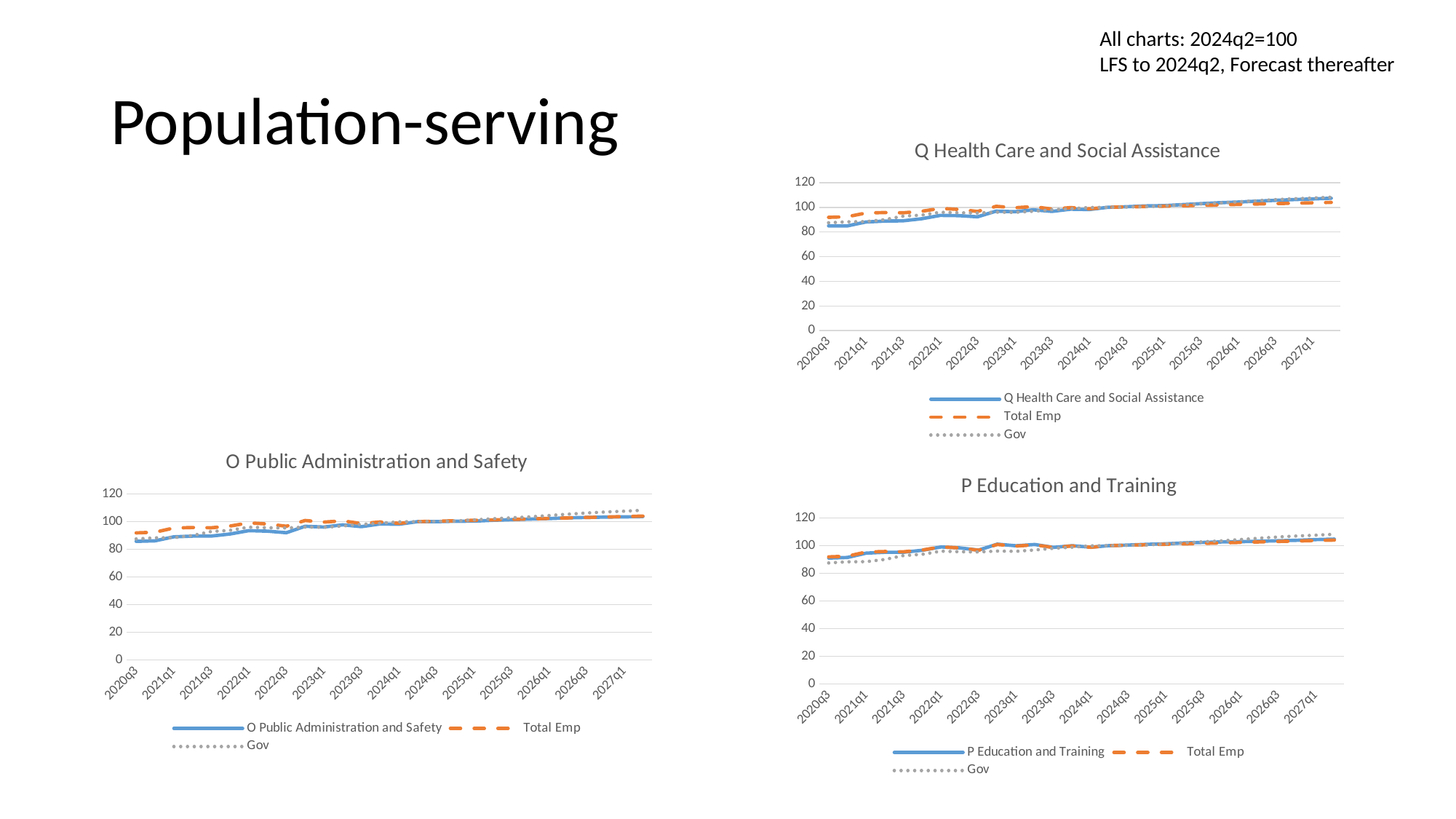

All charts: 2024q2=100
LFS to 2024q2, Forecast thereafter
# Population-serving

### Chart:

| Category | Q Health Care and Social Assistance | Total Emp | Gov |
|---|---|---|---|
| 2020q3 | 84.94632581563431 | 91.87415519256999 | 87.49431007077062 |
| 2020q4 | 84.92497997319995 | 92.35917286927504 | 88.27884032582003 |
| 2021q1 | 88.08168934806679 | 95.37569952185994 | 88.42308800361367 |
| 2021q2 | 88.8323704488995 | 95.75108271649273 | 89.99509315040467 |
| 2021q3 | 89.08045355116897 | 95.55743173183473 | 92.81749022446486 |
| 2021q4 | 90.7515914596257 | 96.81351406564377 | 93.71462261171948 |
| 2022q1 | 93.45657340112622 | 99.10443600956548 | 95.99756224376915 |
| 2022q2 | 93.25659731966826 | 98.29204402919477 | 95.57365079575165 |
| 2022q3 | 92.29642796945387 | 96.66022817977671 | 95.39260523306267 |
| 2022q4 | 96.89833898799175 | 100.8222560287789 | 96.0645349057156 |
| 2023q1 | 96.4148022016046 | 99.65389014915755 | 95.88275318385355 |
| 2023q2 | 97.95210815320904 | 100.56189745111438 | 96.82109886123305 |
| 2023q3 | 96.68708145131374 | 98.59269268089636 | 98.05309223350679 |
| 2023q4 | 98.46434341559609 | 99.76562676759038 | 98.87074112739509 |
| 2024q1 | 98.19758414993134 | 98.83200694761939 | 99.8510362540725 |
| 2024q2 | 100.0 | 100.0 | 99.99999999999999 |
| 2024q3 | 100.45306918247225 | 100.31852725391798 | 100.21738935361027 |
| 2024q4 | 101.14148446875404 | 100.61773142908983 | 100.43477793231611 |
| 2025q1 | 101.38012668126058 | 100.95298025638463 | 101.26738945512272 |
| 2025q2 | 102.1611320613872 | 101.2665730375003 | 102.10000020302495 |
| 2025q3 | 102.96058868321228 | 101.61651527756834 | 102.77391053130562 |
| 2025q4 | 103.75461860194122 | 101.960846323532 | 103.44782163449067 |
| 2026q1 | 104.27673841022252 | 102.33246008283606 | 104.40751127846224 |
| 2026q2 | 105.0007945566595 | 102.69232032671628 | 105.36720014752942 |
| 2026q3 | 105.66411979343688 | 103.01569519156185 | 106.24618582371617 |
| 2026q4 | 106.28386229784005 | 103.33747703381476 | 106.96310334579077 |
| 2027q1 | 106.79996884524627 | 103.67257384983665 | 107.55422831308786 |
| 2027q2 | 107.36389232730814 | 104.00176275311352 | 108.21288697311171 |

### Chart:

| Category | O Public Administration and Safety | Total Emp | Gov |
|---|---|---|---|
| 2020q3 | 85.74098904288105 | 91.87415519256999 | 87.49431007077062 |
| 2020q4 | 86.12875025019787 | 92.35917286927504 | 88.27884032582003 |
| 2021q1 | 89.00772191230726 | 95.37569952185994 | 88.42308800361367 |
| 2021q2 | 89.54428840111336 | 95.75108271649273 | 89.99509315040467 |
| 2021q3 | 89.5708738099615 | 95.55743173183473 | 92.81749022446486 |
| 2021q4 | 91.04374776355412 | 96.81351406564377 | 93.71462261171948 |
| 2022q1 | 93.47794000218589 | 99.10443600956548 | 95.99756224376915 |
| 2022q2 | 93.12005285416532 | 98.29204402919477 | 95.57365079575165 |
| 2022q3 | 91.99545635572541 | 96.66022817977671 | 95.39260523306267 |
| 2022q4 | 96.60991200546933 | 100.8222560287789 | 96.0645349057156 |
| 2023q1 | 96.07732743474182 | 99.65389014915755 | 95.88275318385355 |
| 2023q2 | 97.67193583040174 | 100.56189745111438 | 96.82109886123305 |
| 2023q3 | 96.35675828205477 | 98.59269268089636 | 98.05309223350679 |
| 2023q4 | 98.33097312207423 | 99.76562676759038 | 98.87074112739509 |
| 2024q1 | 98.10792514213206 | 98.83200694761939 | 99.8510362540725 |
| 2024q2 | 100.0 | 100.0 | 99.99999999999999 |
| 2024q3 | 99.98741824912233 | 100.31852725391798 | 100.21738935361027 |
| 2024q4 | 100.27158353194584 | 100.61773142908983 | 100.43477793231611 |
| 2025q1 | 100.34225143214401 | 100.95298025638463 | 101.26738945512272 |
| 2025q2 | 100.97071287785776 | 101.2665730375003 | 102.10000020302495 |
| 2025q3 | 101.42120724085048 | 101.61651527756834 | 102.77391053130562 |
| 2025q4 | 101.86315095490194 | 101.960846323532 | 103.44782163449067 |
| 2026q1 | 102.20415913282459 | 102.33246008283606 | 104.40751127846224 |
| 2026q2 | 102.73895665102498 | 102.69232032671628 | 105.36720014752942 |
| 2026q3 | 103.0337861753441 | 103.01569519156185 | 106.24618582371617 |
| 2026q4 | 103.30883991051792 | 103.33747703381476 | 106.96310334579077 |
| 2027q1 | 103.41687797914015 | 103.67257384983665 | 107.55422831308786 |
| 2027q2 | 103.63796009438767 | 104.00176275311352 | 108.21288697311171 |

### Chart:

| Category | P Education and Training | Total Emp | Gov |
|---|---|---|---|
| 2020q3 | 90.98727342080608 | 91.87415519256999 | 87.49431007077062 |
| 2020q4 | 91.43555337217347 | 92.35917286927504 | 88.27884032582003 |
| 2021q1 | 94.58298573582991 | 95.37569952185994 | 88.42308800361367 |
| 2021q2 | 95.2031754678627 | 95.75108271649273 | 89.99509315040467 |
| 2021q3 | 95.22662816618987 | 95.55743173183473 | 92.81749022446486 |
| 2021q4 | 96.64451314116273 | 96.81351406564377 | 93.71462261171948 |
| 2022q1 | 99.05144642375016 | 99.10443600956548 | 95.99756224376915 |
| 2022q2 | 98.3552965205426 | 98.29204402919477 | 95.57365079575165 |
| 2022q3 | 96.75698021108977 | 96.66022817977671 | 95.39260523306267 |
| 2022q4 | 101.04979804989198 | 100.8222560287789 | 96.0645349057156 |
| 2023q1 | 99.8725176469974 | 99.65389014915755 | 95.88275318385355 |
| 2023q2 | 100.80889175595779 | 100.56189745111438 | 96.82109886123305 |
| 2023q3 | 98.73645408534513 | 98.59269268089636 | 98.05309223350679 |
| 2023q4 | 99.91854272654773 | 99.76562676759038 | 98.87074112739509 |
| 2024q1 | 98.89574689147948 | 98.83200694761939 | 99.8510362540725 |
| 2024q2 | 100.0 | 100.0 | 99.99999999999999 |
| 2024q3 | 100.41936463147427 | 100.31852725391798 | 100.21738935361027 |
| 2024q4 | 100.94551355290456 | 100.61773142908983 | 100.43477793231611 |
| 2025q1 | 101.3215439797091 | 100.95298025638463 | 101.26738945512272 |
| 2025q2 | 101.95463460117031 | 101.2665730375003 | 102.10000020302495 |
| 2025q3 | 102.31961221715169 | 101.61651527756834 | 102.77391053130562 |
| 2025q4 | 102.66303259312863 | 101.960846323532 | 103.44782163449067 |
| 2026q1 | 102.86223497450992 | 102.33246008283606 | 104.40751127846224 |
| 2026q2 | 103.14194040378788 | 102.69232032671628 | 105.36720014752942 |
| 2026q3 | 103.51068673339987 | 103.01569519156185 | 106.24618582371617 |
| 2026q4 | 103.8701367677804 | 103.33747703381476 | 106.96310334579077 |
| 2027q1 | 104.34649225162185 | 103.67257384983665 | 107.55422831308786 |
| 2027q2 | 104.70235011408352 | 104.00176275311352 | 108.21288697311171 |